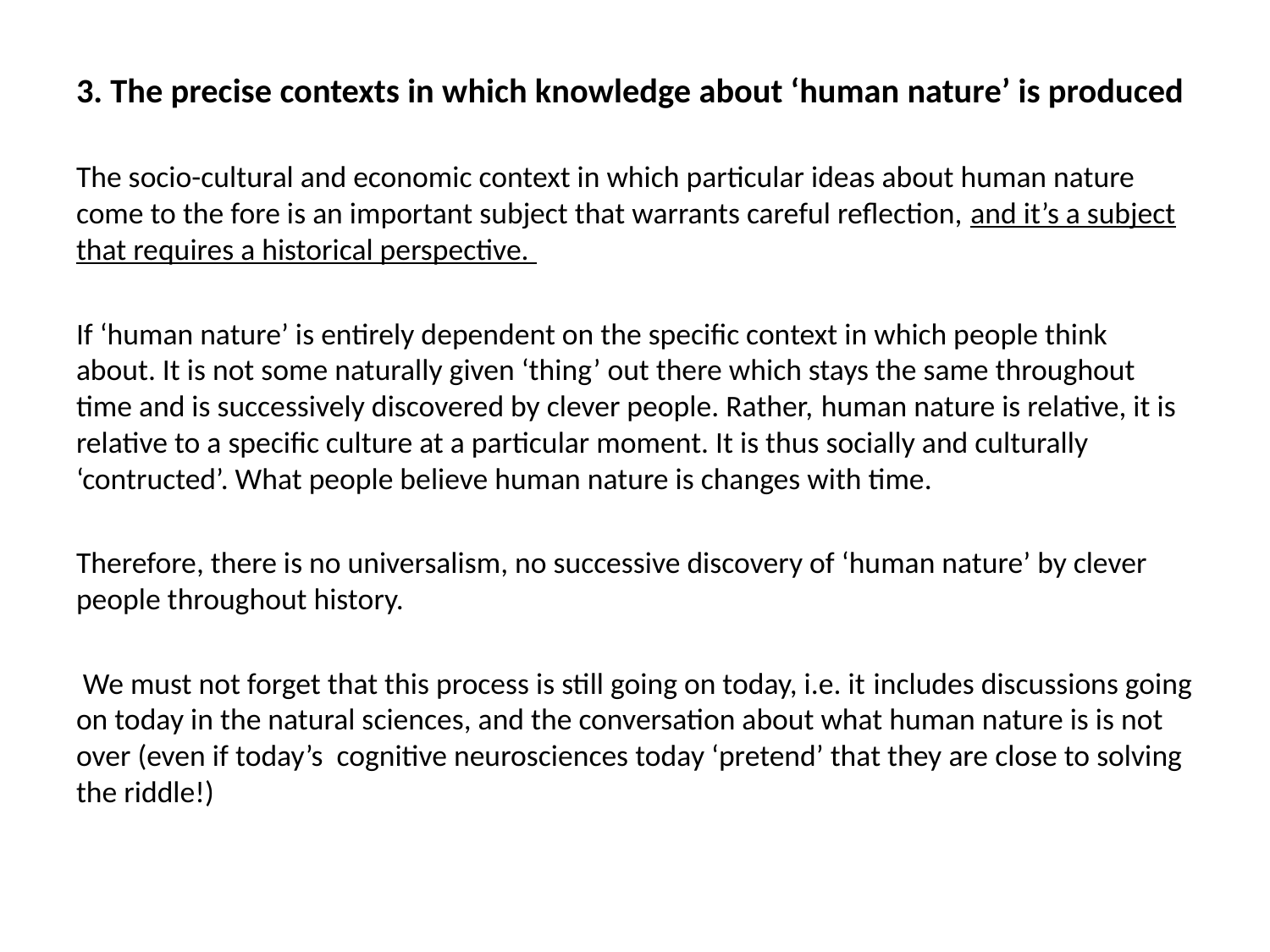

3. The precise contexts in which knowledge about ‘human nature’ is produced

The socio-cultural and economic context in which particular ideas about human nature come to the fore is an important subject that warrants careful reflection, and it’s a subject that requires a historical perspective.

If ‘human nature’ is entirely dependent on the specific context in which people think about. It is not some naturally given ‘thing’ out there which stays the same throughout time and is successively discovered by clever people. Rather, human nature is relative, it is relative to a specific culture at a particular moment. It is thus socially and culturally ‘contructed’. What people believe human nature is changes with time.

Therefore, there is no universalism, no successive discovery of ‘human nature’ by clever people throughout history.

 We must not forget that this process is still going on today, i.e. it includes discussions going on today in the natural sciences, and the conversation about what human nature is is not over (even if today’s  cognitive neurosciences today ‘pretend’ that they are close to solving the riddle!)